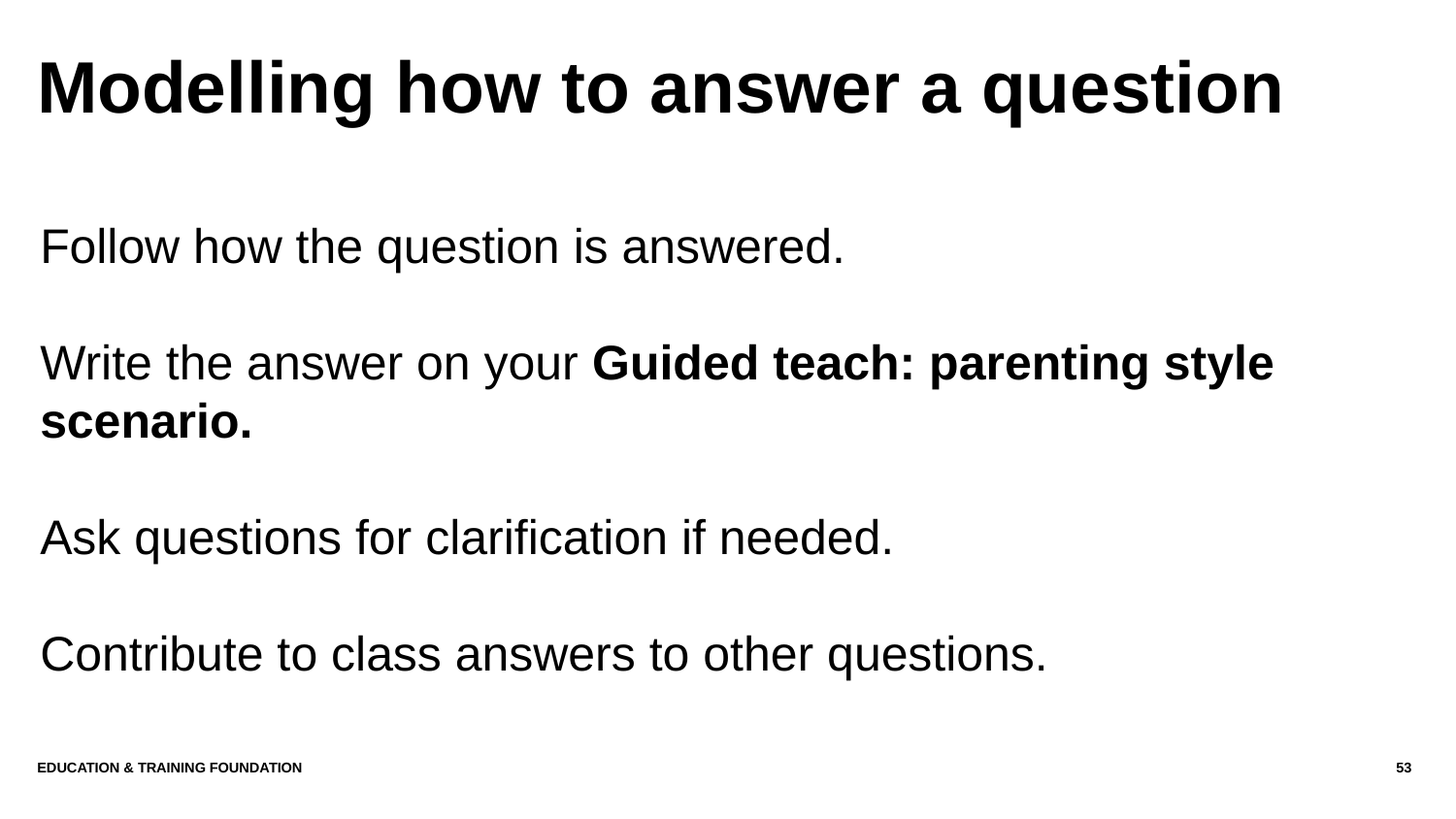

# Modelling how to answer a question

Follow how the question is answered.

Write the answer on your Guided teach: parenting style scenario.

Ask questions for clarification if needed.

Contribute to class answers to other questions.
Education & Training Foundation
53